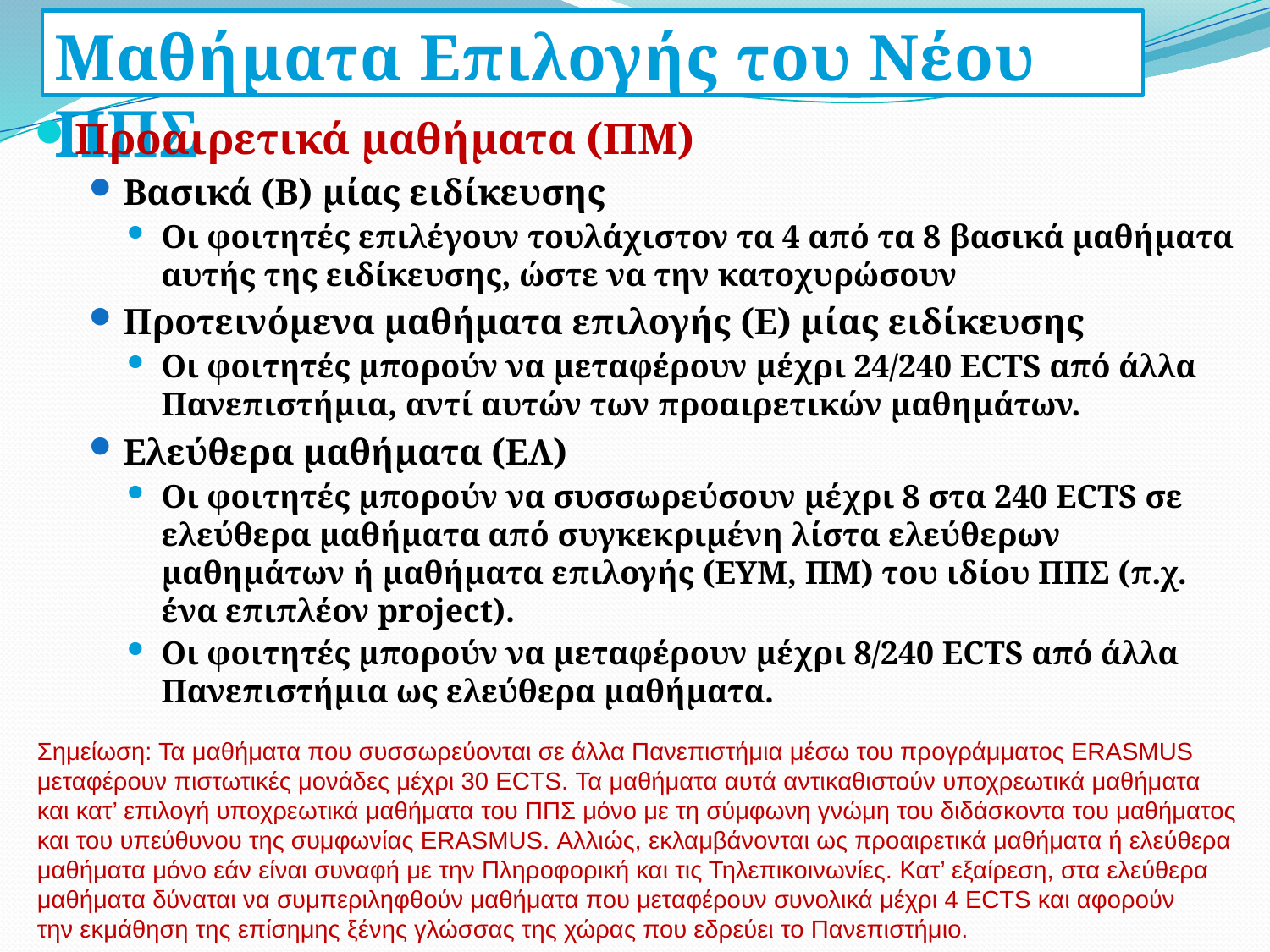

Μαθήματα Επιλογής του Νέου ΠΠΣ
Προαιρετικά μαθήματα (ΠΜ)
Βασικά (B) μίας ειδίκευσης
Οι φοιτητές επιλέγουν τουλάχιστον τα 4 από τα 8 βασικά μαθήματα αυτής της ειδίκευσης, ώστε να την κατοχυρώσουν
Προτεινόμενα μαθήματα επιλογής (E) μίας ειδίκευσης
Οι φοιτητές μπορούν να μεταφέρουν μέχρι 24/240 ECTS από άλλα Πανεπιστήμια, αντί αυτών των προαιρετικών μαθημάτων.
Ελεύθερα μαθήματα (ΕΛ)
Οι φοιτητές μπορούν να συσσωρεύσουν μέχρι 8 στα 240 ECTS σε ελεύθερα μαθήματα από συγκεκριμένη λίστα ελεύθερων μαθημάτων ή μαθήματα επιλογής (ΕΥΜ, ΠΜ) του ιδίου ΠΠΣ (π.χ. ένα επιπλέον project).
Οι φοιτητές μπορούν να μεταφέρουν μέχρι 8/240 ECTS από άλλα Πανεπιστήμια ως ελεύθερα μαθήματα.
Σημείωση: Τα μαθήματα που συσσωρεύονται σε άλλα Πανεπιστήμια μέσω του προγράμματος ERASMUS
μεταφέρουν πιστωτικές μονάδες μέχρι 30 ECTS. Τα μαθήματα αυτά αντικαθιστούν υποχρεωτικά μαθήματα
και κατ’ επιλογή υποχρεωτικά μαθήματα του ΠΠΣ μόνο με τη σύμφωνη γνώμη του διδάσκοντα του μαθήματος
και του υπεύθυνου της συμφωνίας ERASMUS. Αλλιώς, εκλαμβάνονται ως προαιρετικά μαθήματα ή ελεύθερα
μαθήματα μόνο εάν είναι συναφή με την Πληροφορική και τις Τηλεπικοινωνίες. Κατ’ εξαίρεση, στα ελεύθερα
μαθήματα δύναται να συμπεριληφθούν μαθήματα που μεταφέρουν συνολικά μέχρι 4 ECTS και αφορούν
την εκμάθηση της επίσημης ξένης γλώσσας της χώρας που εδρεύει το Πανεπιστήμιο.